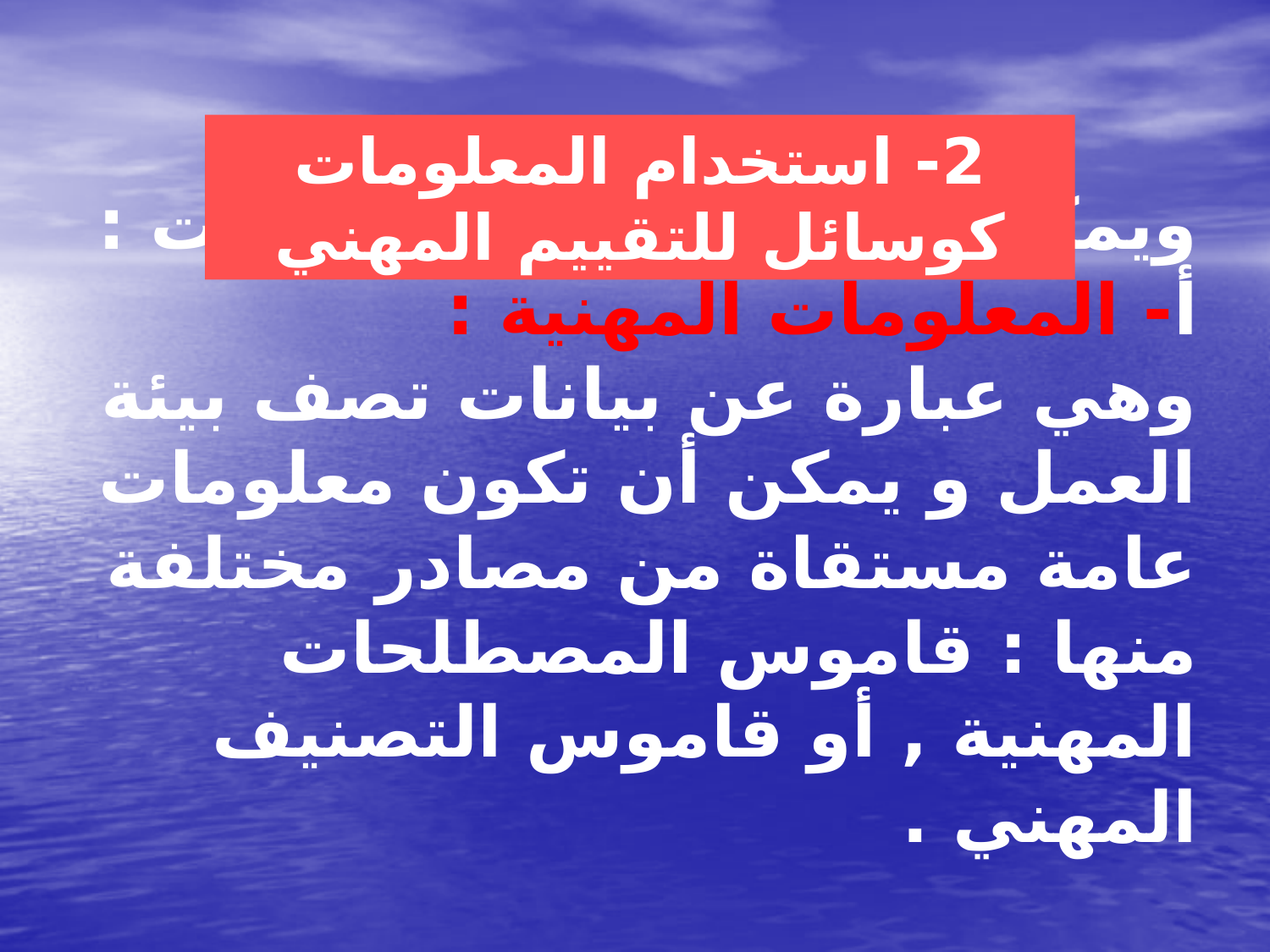

2- استخدام المعلومات كوسائل للتقييم المهني
# ويمكن تقسيمها إلى مجموعات : أ- المعلومات المهنية : وهي عبارة عن بيانات تصف بيئة العمل و يمكن أن تكون معلومات عامة مستقاة من مصادر مختلفة منها : قاموس المصطلحات المهنية , أو قاموس التصنيف المهني .